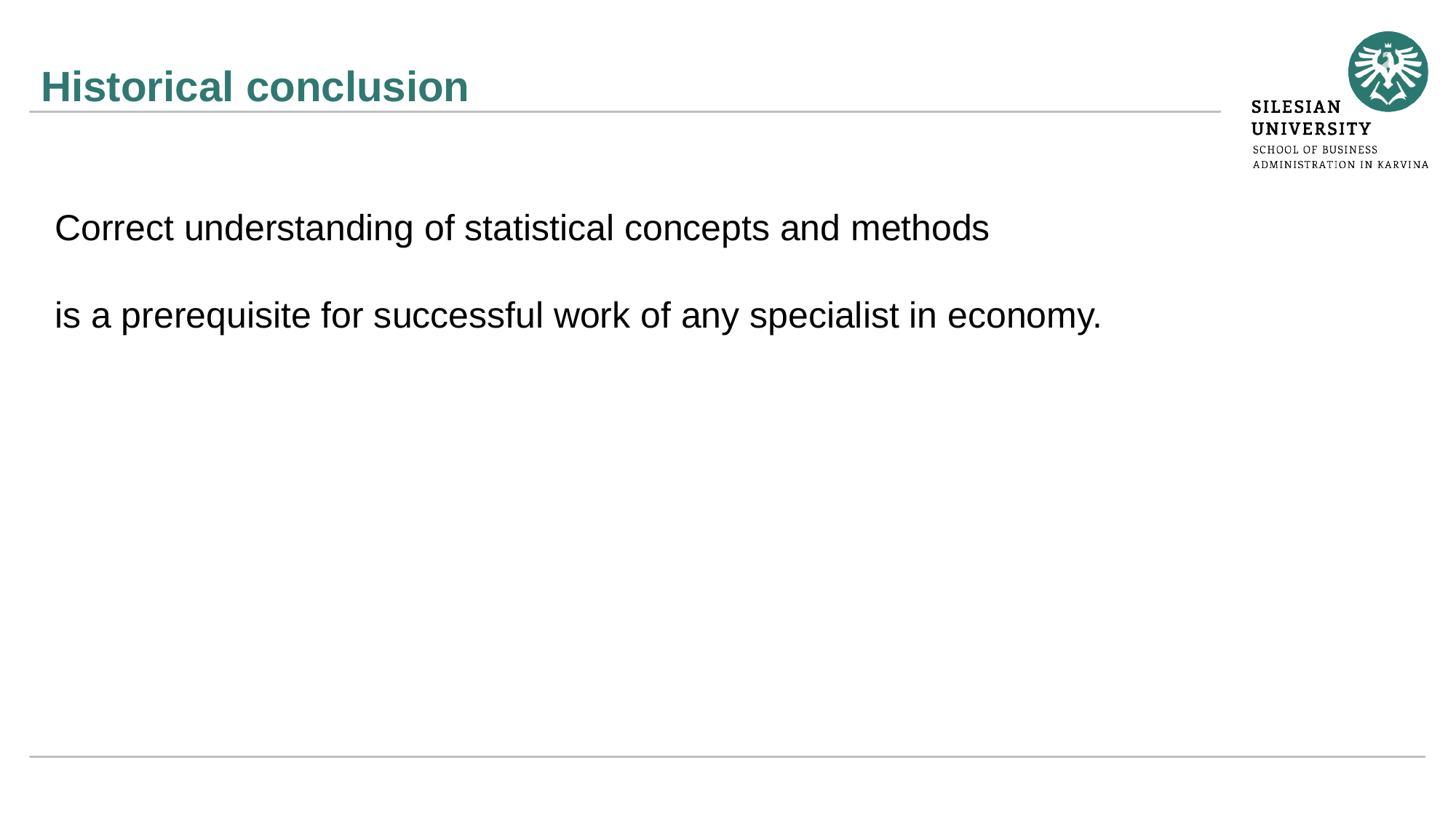

# Historical conclusion
Correct understanding of statistical concepts and methods
is a prerequisite for successful work of any specialist in economy.